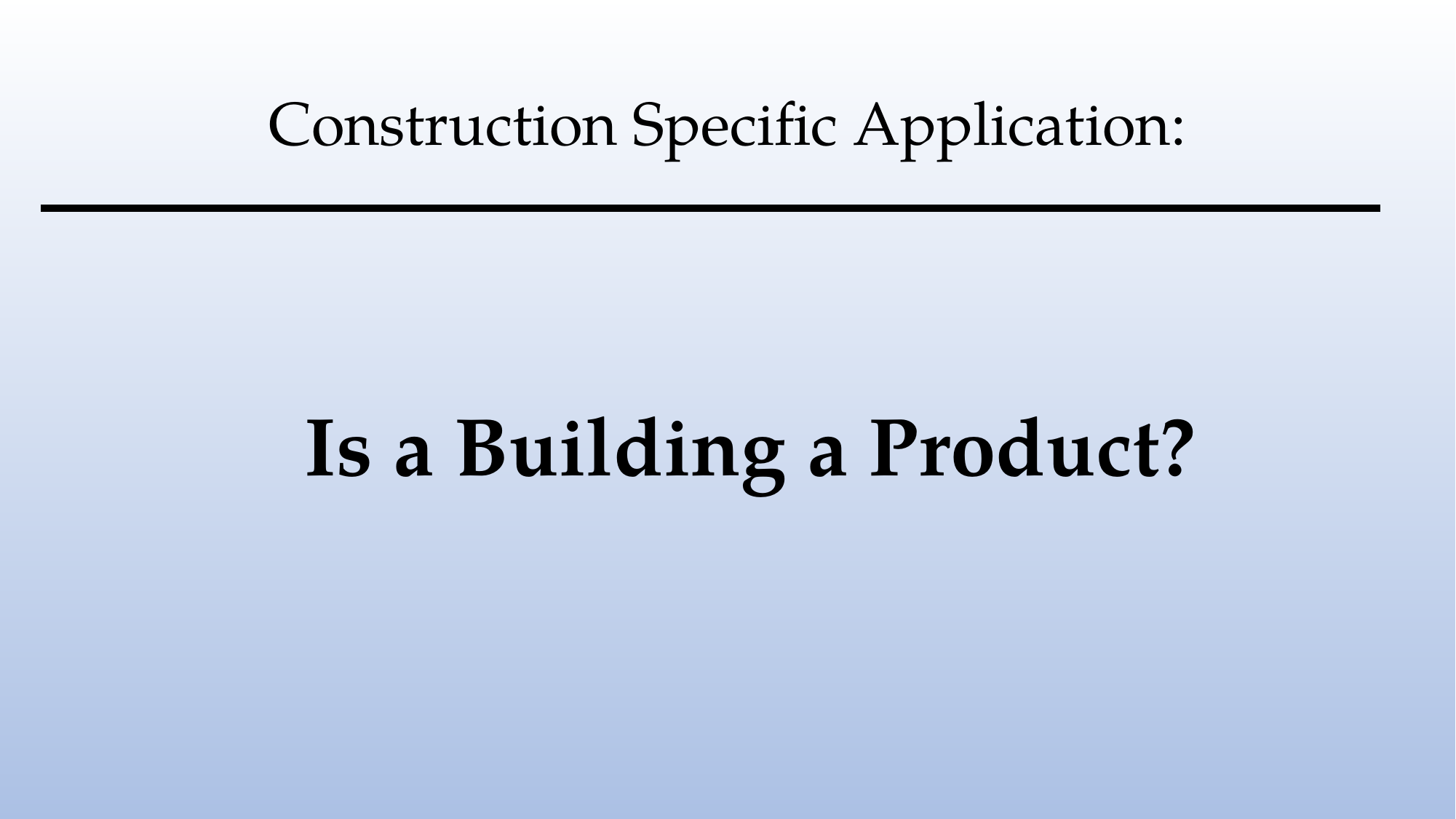

# Construction Specific Application:

Is a Building a Product?